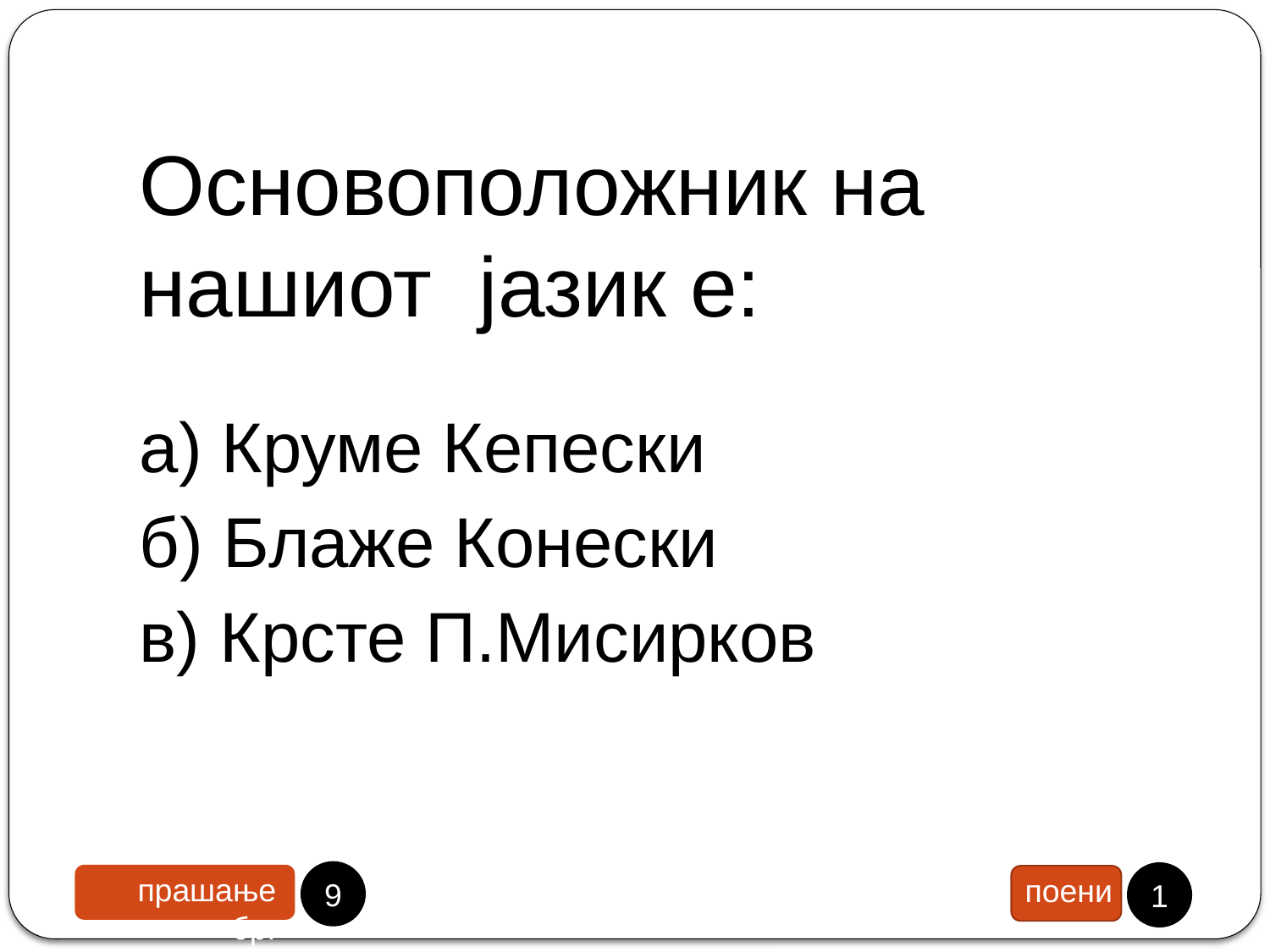

# Основоположник на нашиот  јазик е:
а) Круме Кепески
б) Блаже Конески
в) Крсте П.Мисирков
9
1
прашање бр.

поени